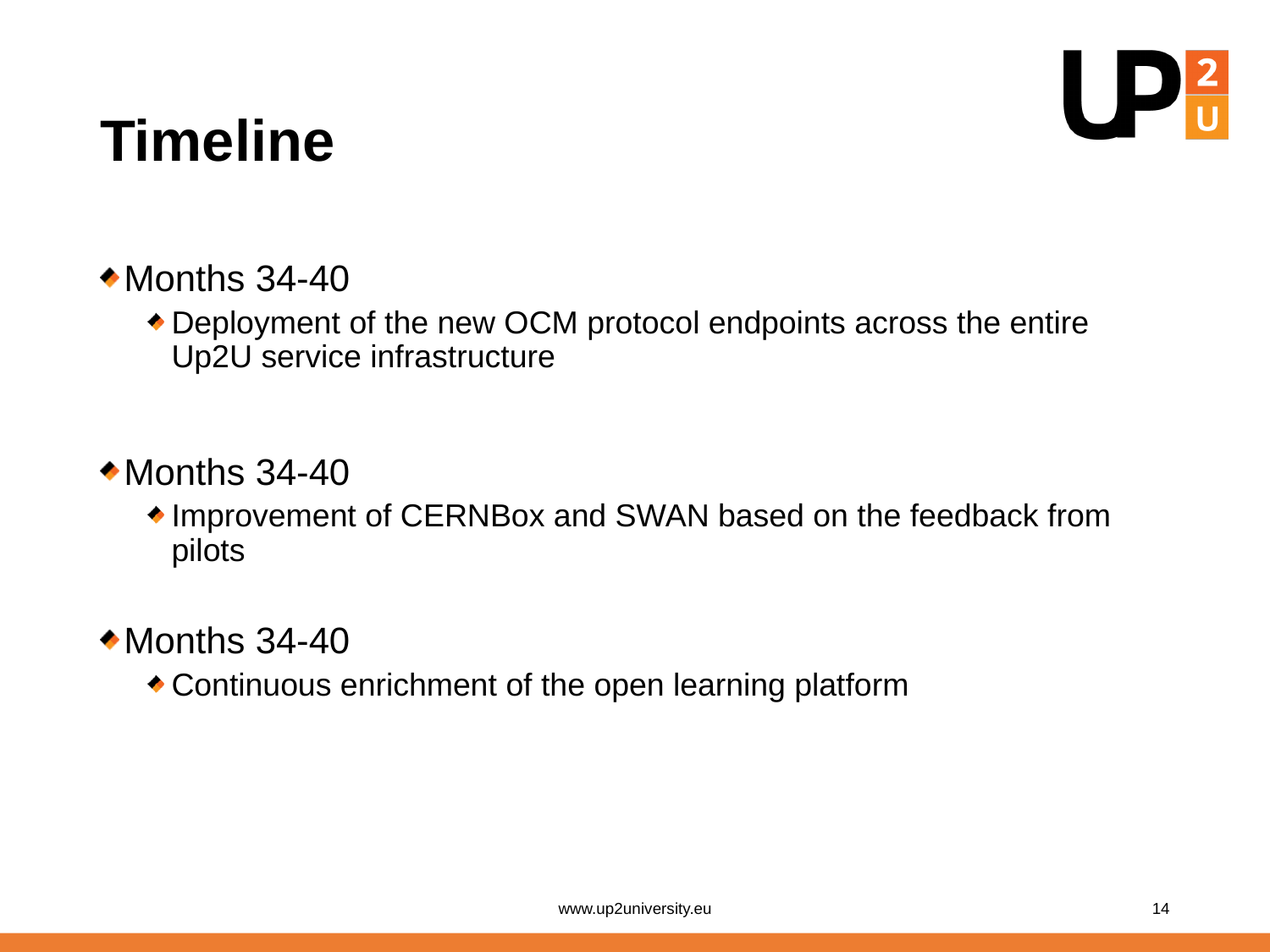

# Timeline
Months 34-40
Deployment of the new OCM protocol endpoints across the entire Up2U service infrastructure

Months 34-40
Improvement of CERNBox and SWAN based on the feedback from pilots

Months 34-40
Continuous enrichment of the open learning platform
www.up2university.eu
14